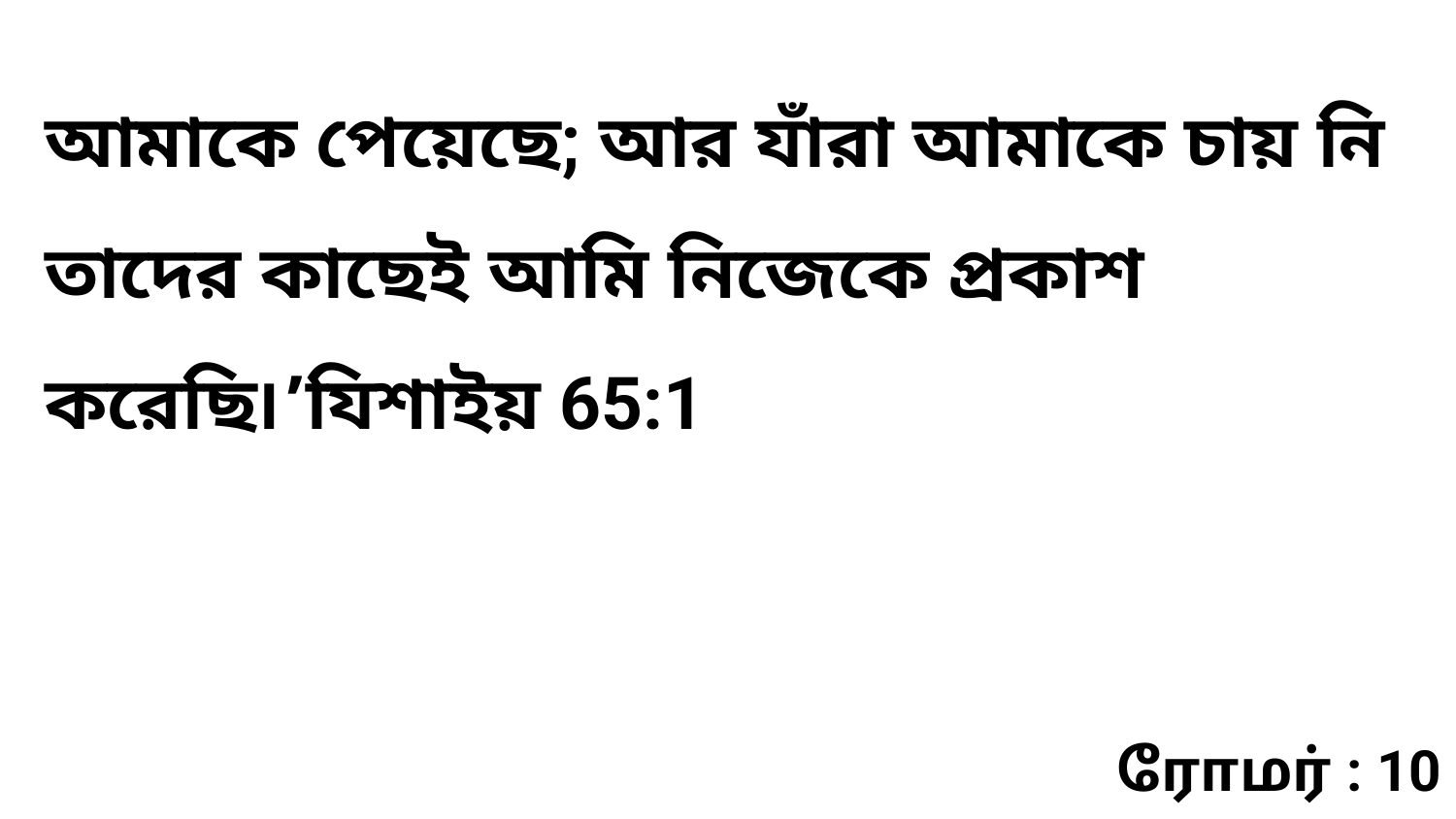

আমাকে পেয়েছে; আর যাঁরা আমাকে চায় নি তাদের কাছেই আমি নিজেকে প্রকাশ করেছি৷’যিশাইয় 65:1
ரோமர் : 10